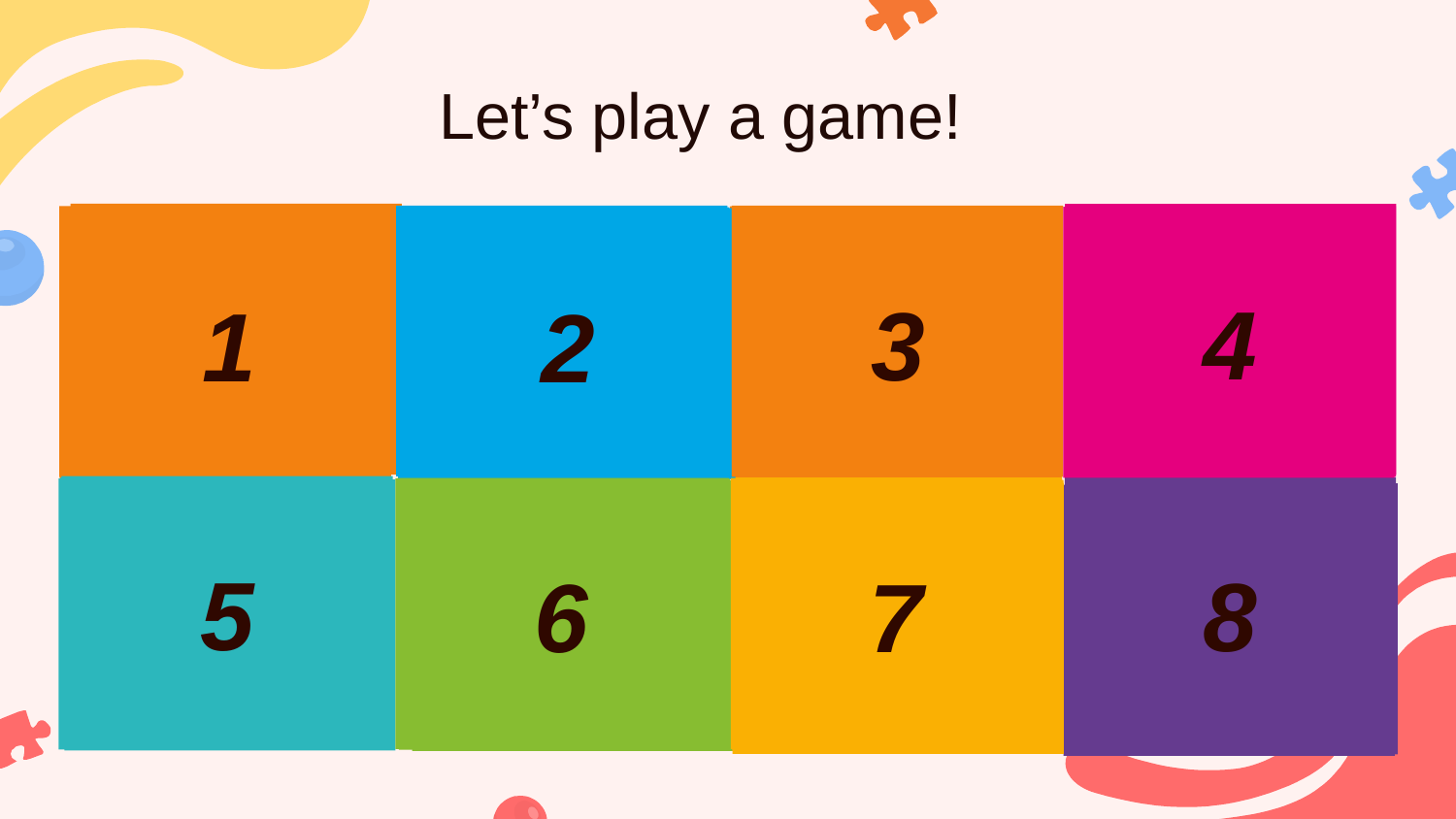

Let’s play a game!
3 points
Yes
10 points
No
library
4
classroom
bomb
playground
3
school
No
2
Yes
1
10 points
5
8
school
school
library
7
6
- 3 points
Yes
Yes
playground
1 point
No
Yes
4 points